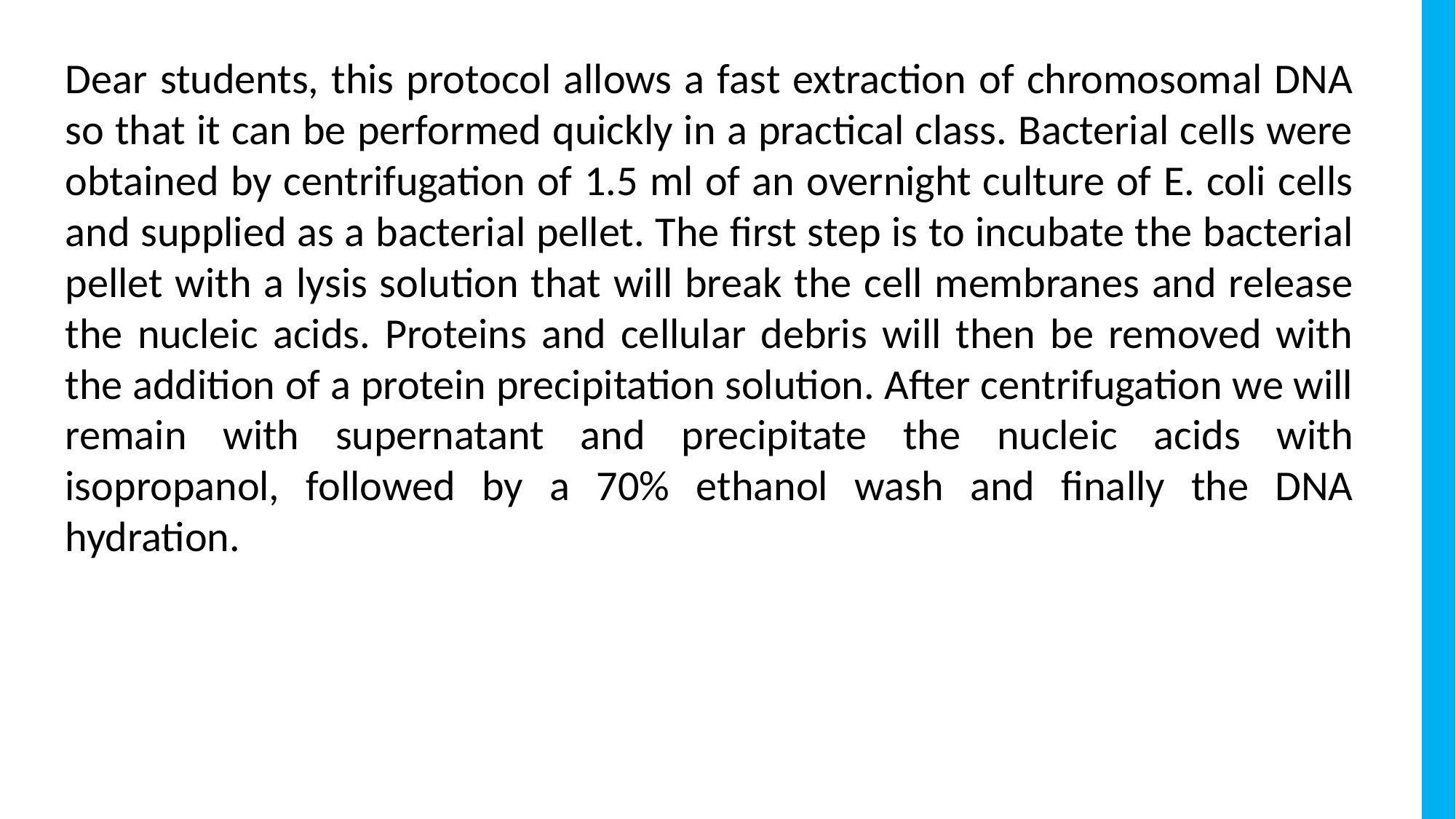

Dear students, this protocol allows a fast extraction of chromosomal DNA so that it can be performed quickly in a practical class. Bacterial cells were obtained by centrifugation of 1.5 ml of an overnight culture of E. coli cells and supplied as a bacterial pellet. The first step is to incubate the bacterial pellet with a lysis solution that will break the cell membranes and release the nucleic acids. Proteins and cellular debris will then be removed with the addition of a protein precipitation solution. After centrifugation we will remain with supernatant and precipitate the nucleic acids with isopropanol, followed by a 70% ethanol wash and finally the DNA hydration.